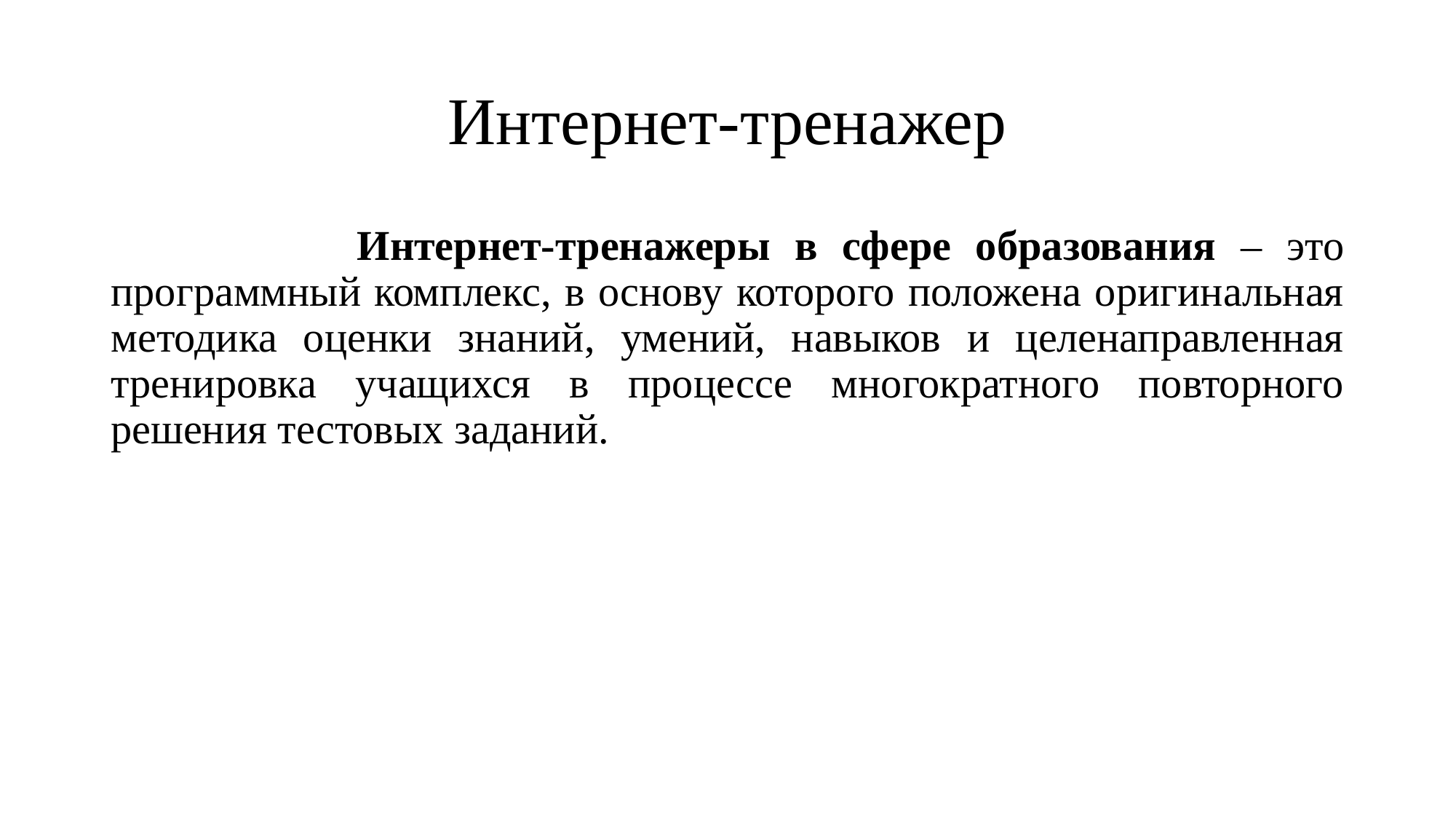

# Интернет-тренажер
          Интернет-тренажеры в сфере образования – это программный комплекс, в основу которого положена оригинальная методика оценки знаний, умений, навыков и целенаправленная тренировка учащихся в процессе многократного повторного решения тестовых заданий.